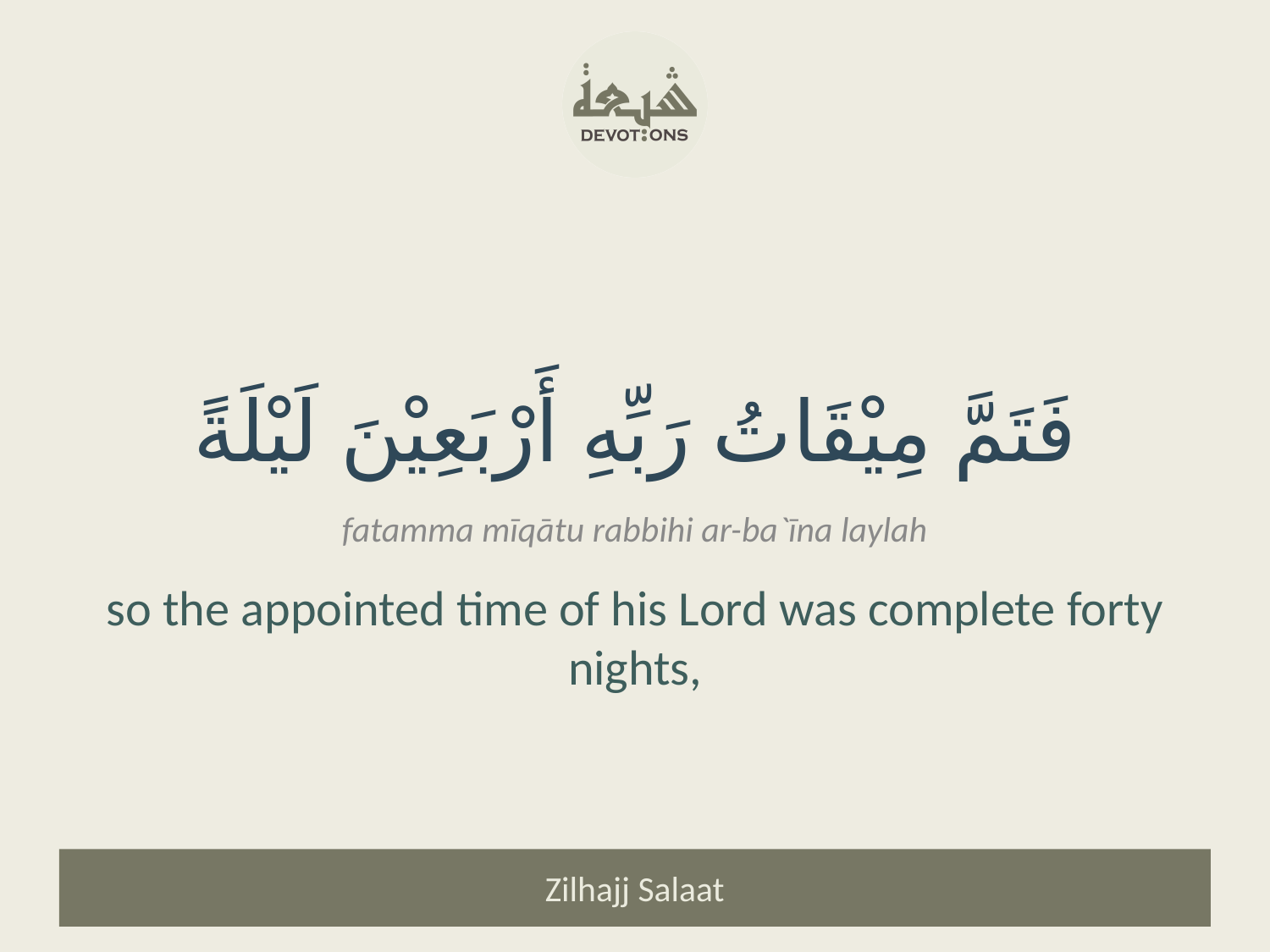

فَتَمَّ مِيْقَاتُ رَبِّهِ أَرْبَعِيْنَ لَيْلَةً
fatamma mīqātu rabbihi ar-ba`īna laylah
so the appointed time of his Lord was complete forty nights,
Zilhajj Salaat